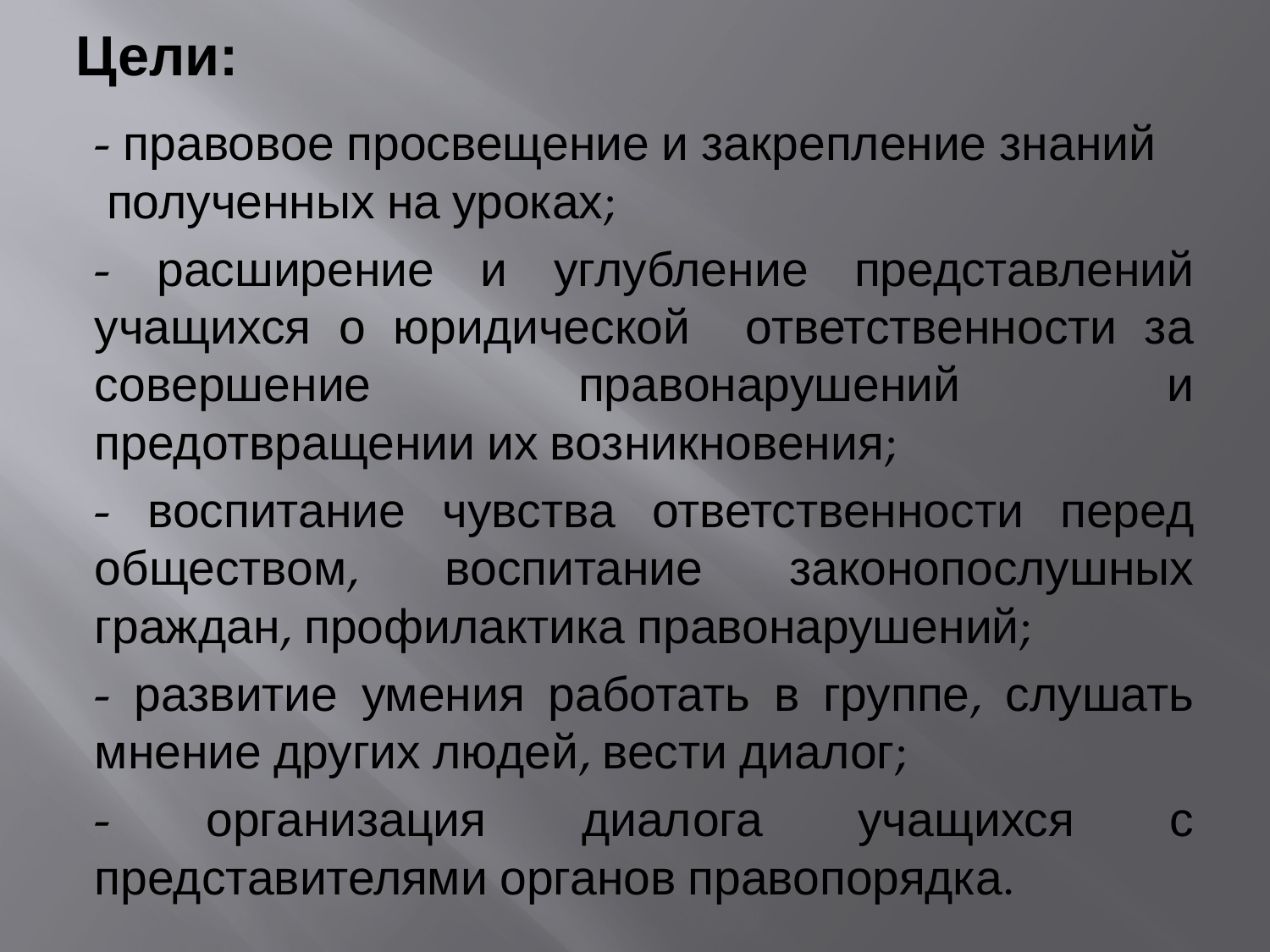

# Цели:
- правовое просвещение и закрепление знаний     полученных на уроках;
- расширение и углубление представлений учащихся о юридической  ответственности за совершение правонарушений и предотвращении их возникновения;
- воспитание чувства ответственности перед обществом, воспитание законопослушных граждан, профилактика правонарушений;
- развитие умения работать в группе, слушать мнение других людей, вести диалог;
- организация диалога учащихся с представителями органов правопорядка.